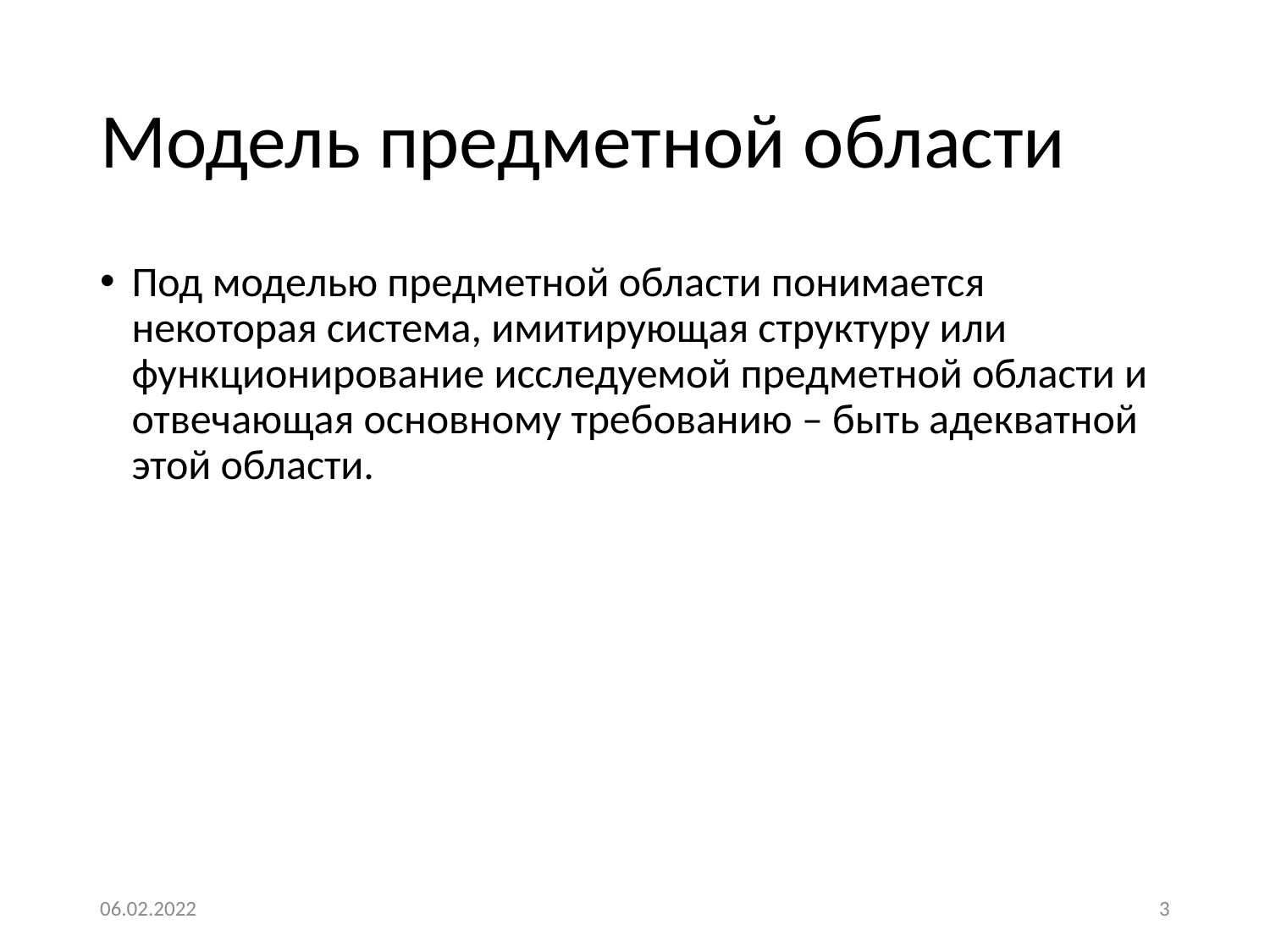

# Модель предметной области
Под моделью предметной области понимается некоторая система, имитирующая структуру или функционирование исследуемой предметной области и отвечающая основному требованию – быть адекватной этой области.
06.02.2022
3